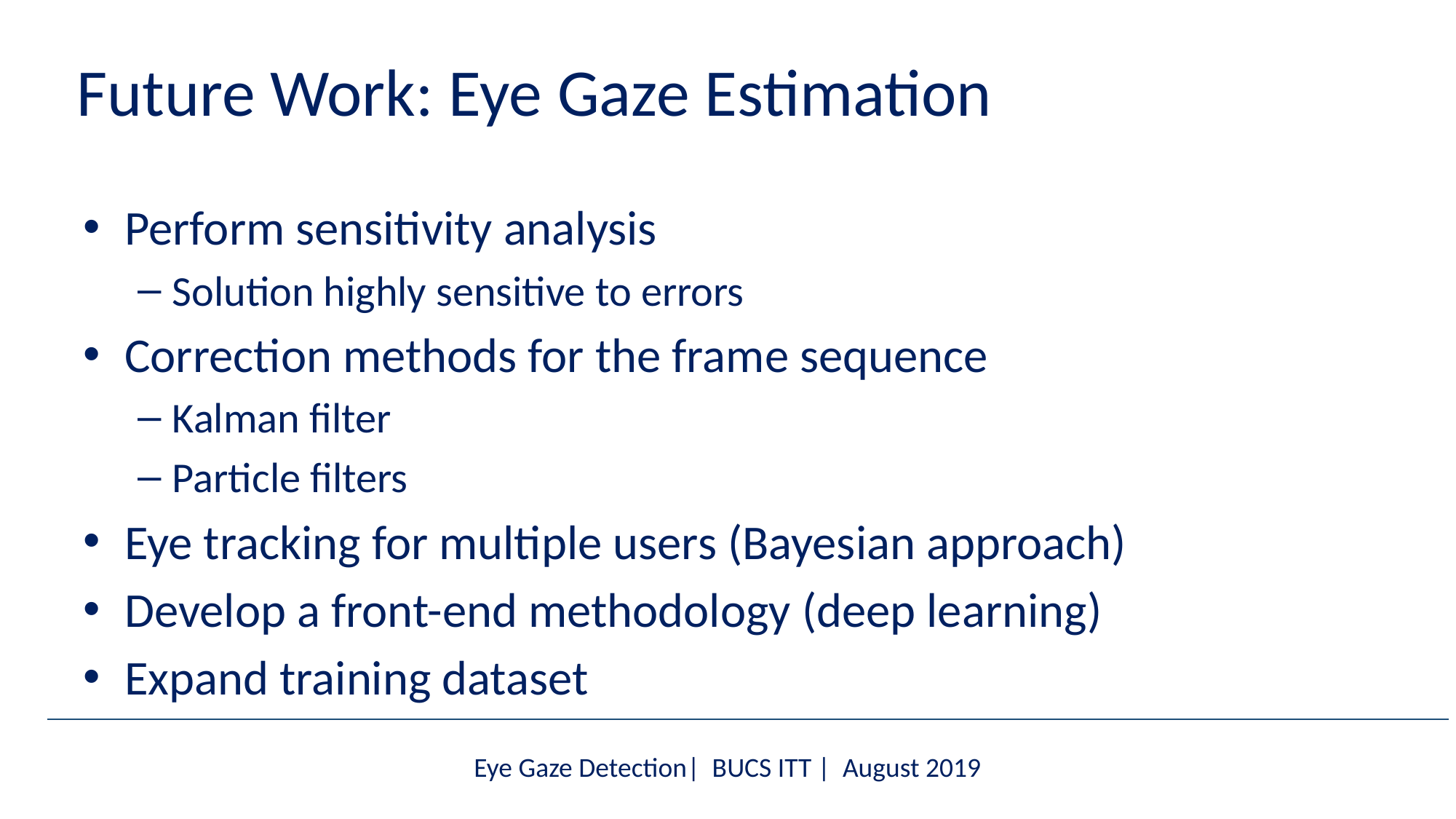

Future Work: Eye Gaze Estimation
Perform sensitivity analysis
Solution highly sensitive to errors
Correction methods for the frame sequence
Kalman filter
Particle filters
Eye tracking for multiple users (Bayesian approach)
Develop a front-end methodology (deep learning)
Expand training dataset
Eye Gaze Detection|  BUCS ITT |  August 2019